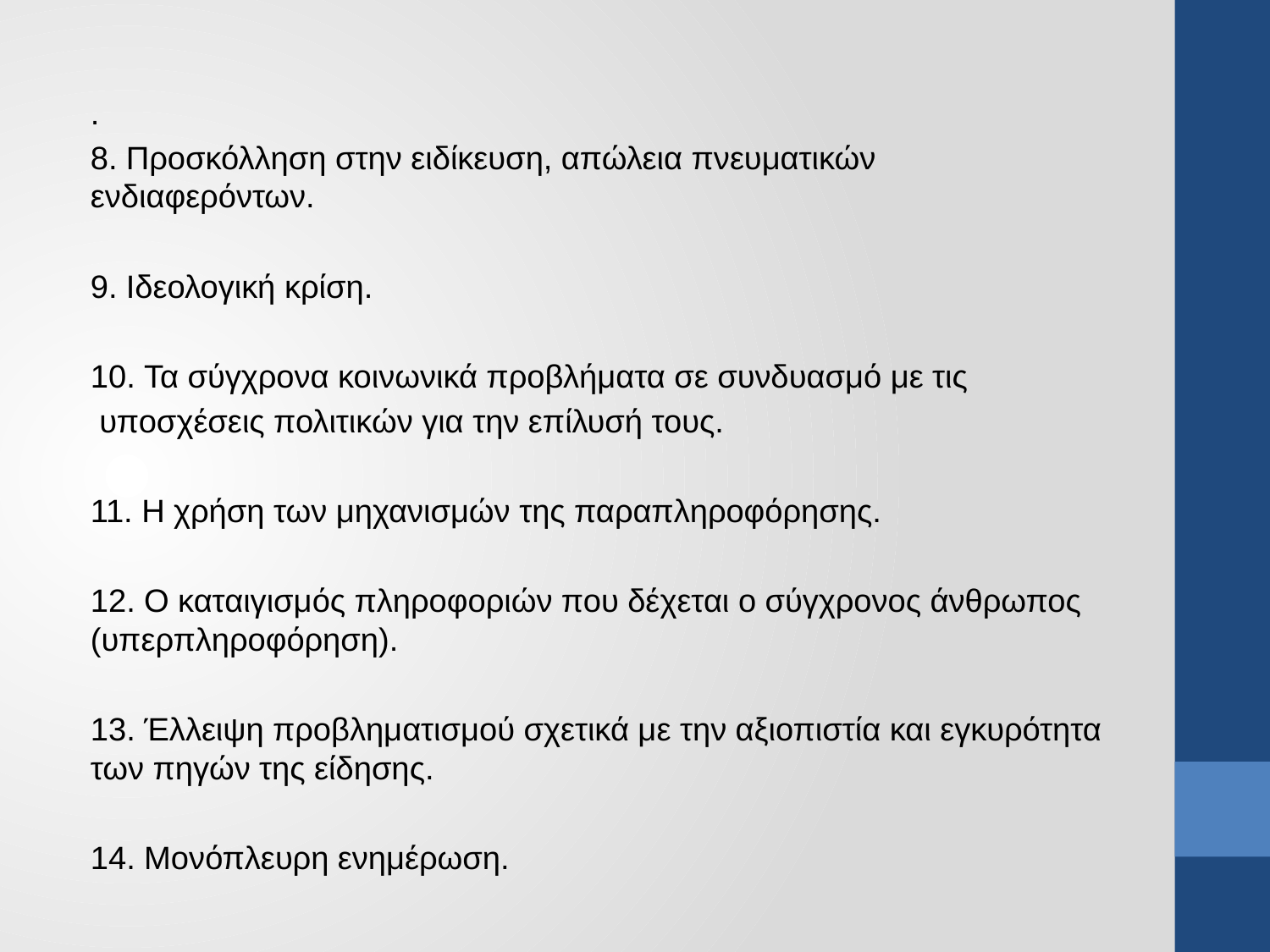

.
8. Προσκόλληση στην ειδίκευση, απώλεια πνευματικών ενδιαφερόντων.

9. Ιδεολογική κρίση.

10. Τα σύγχρονα κοινωνικά προβλήματα σε συνδυασμό με τις
 υποσχέσεις πολιτικών για την επίλυσή τους.

11. Η χρήση των μηχανισμών της παραπληροφόρησης.

12. Ο καταιγισμός πληροφοριών που δέχεται ο σύγχρονος άνθρωπος (υπερπληροφόρηση).

13. Έλλειψη προβληματισμού σχετικά με την αξιοπιστία και εγκυρότητα των πηγών της είδησης.

14. Μονόπλευρη ενημέρωση.